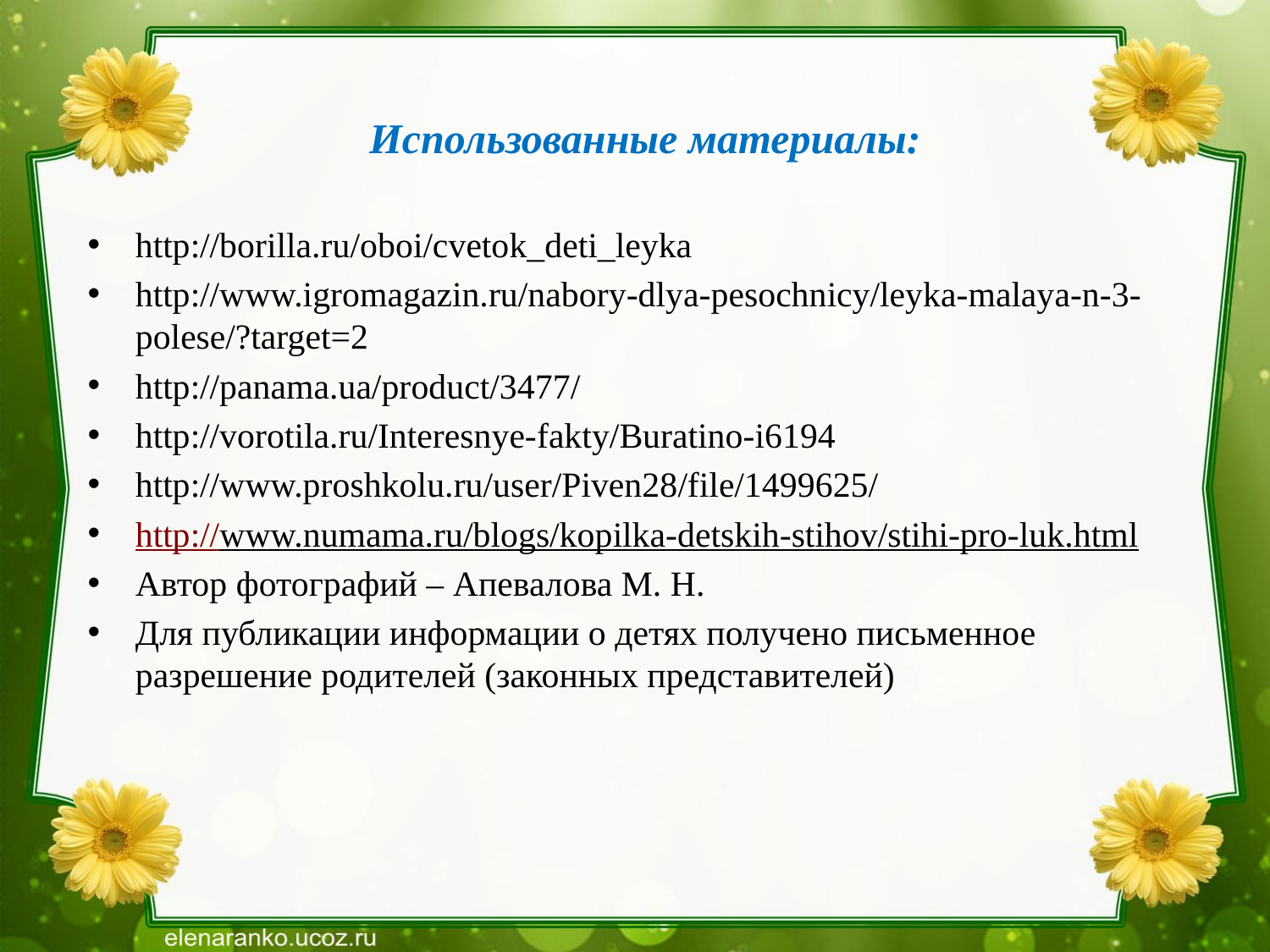

# Использованные материалы:
http://borilla.ru/oboi/cvetok_deti_leyka
http://www.igromagazin.ru/nabory-dlya-pesochnicy/leyka-malaya-n-3-polese/?target=2
http://panama.ua/product/3477/
http://vorotila.ru/Interesnye-fakty/Buratino-i6194
http://www.proshkolu.ru/user/Piven28/file/1499625/
http://www.numama.ru/blogs/kopilka-detskih-stihov/stihi-pro-luk.html
Автор фотографий – Апевалова М. Н.
Для публикации информации о детях получено письменное разрешение родителей (законных представителей)